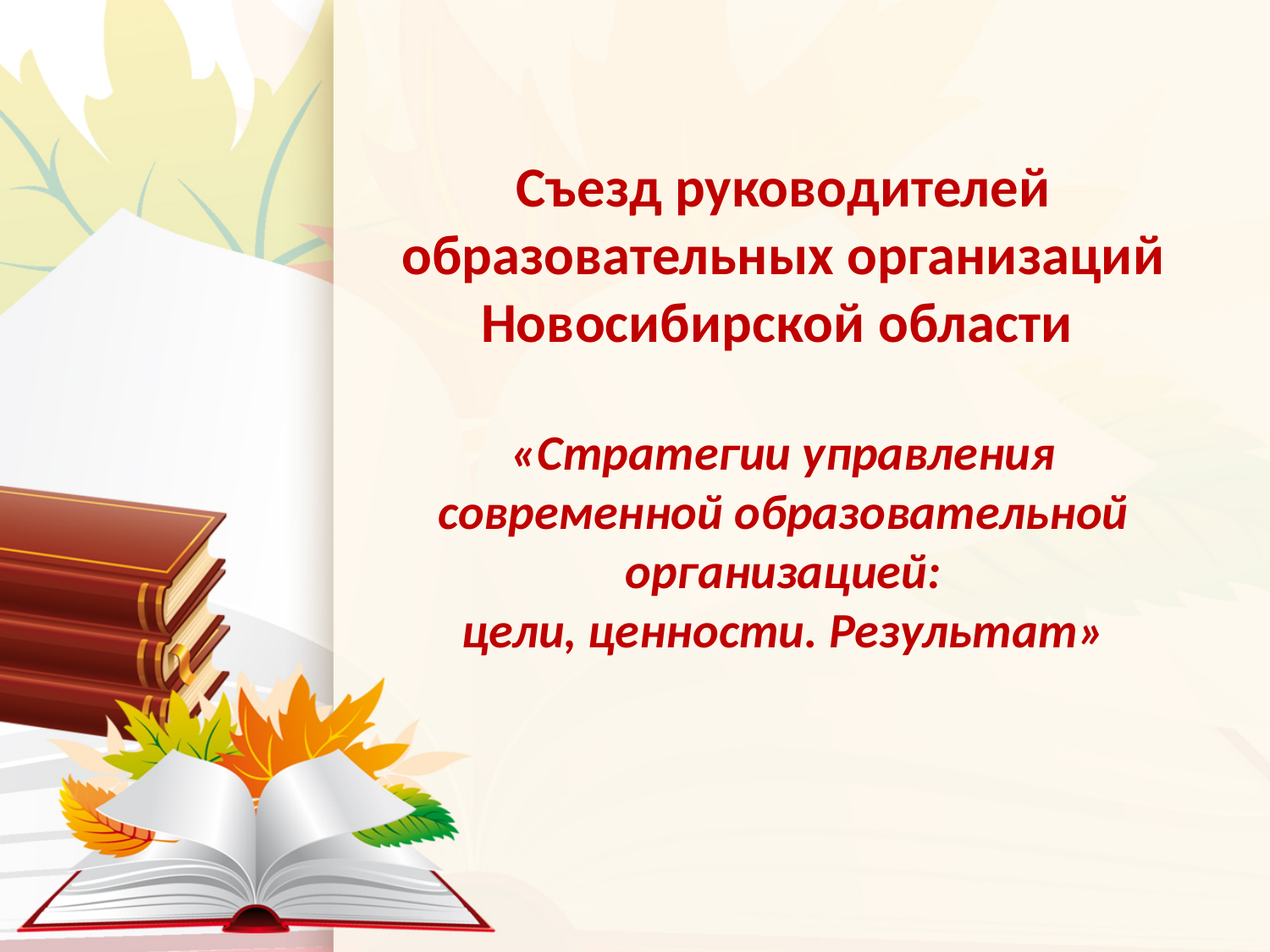

# Съезд руководителей образовательных организаций Новосибирской области «Стратегии управления современной образовательной организацией: цели, ценности. Результат»